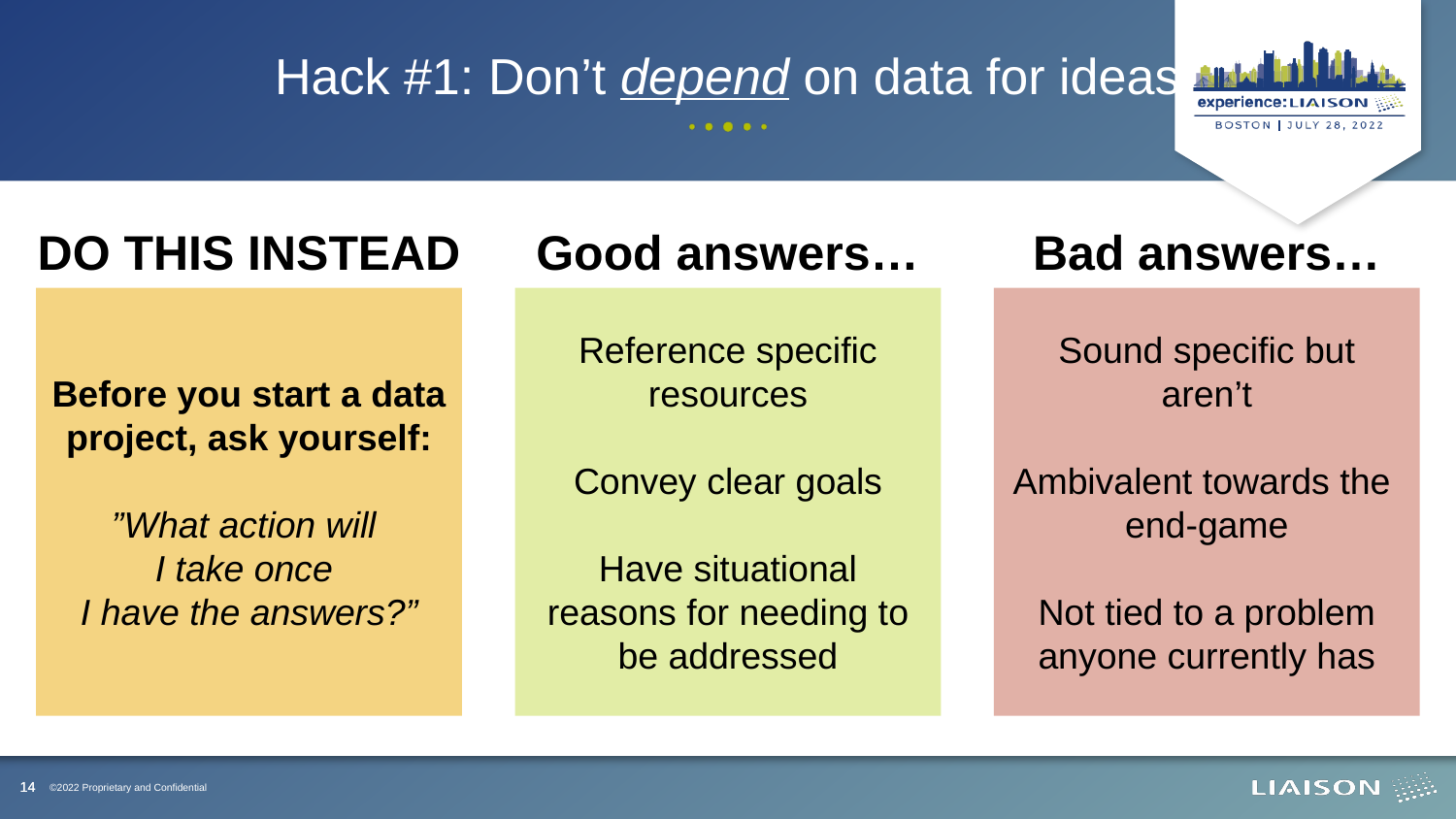

Hack #1: Don’t depend on data for ideas
DO THIS INSTEAD
Good answers…
Bad answers…
Before you start a data project, ask yourself:

”What action will
I take once
I have the answers?”
Reference specific resources

Convey clear goals

Have situational reasons for needing to be addressed
Sound specific but aren’t

Ambivalent towards the
end-game

Not tied to a problem anyone currently has